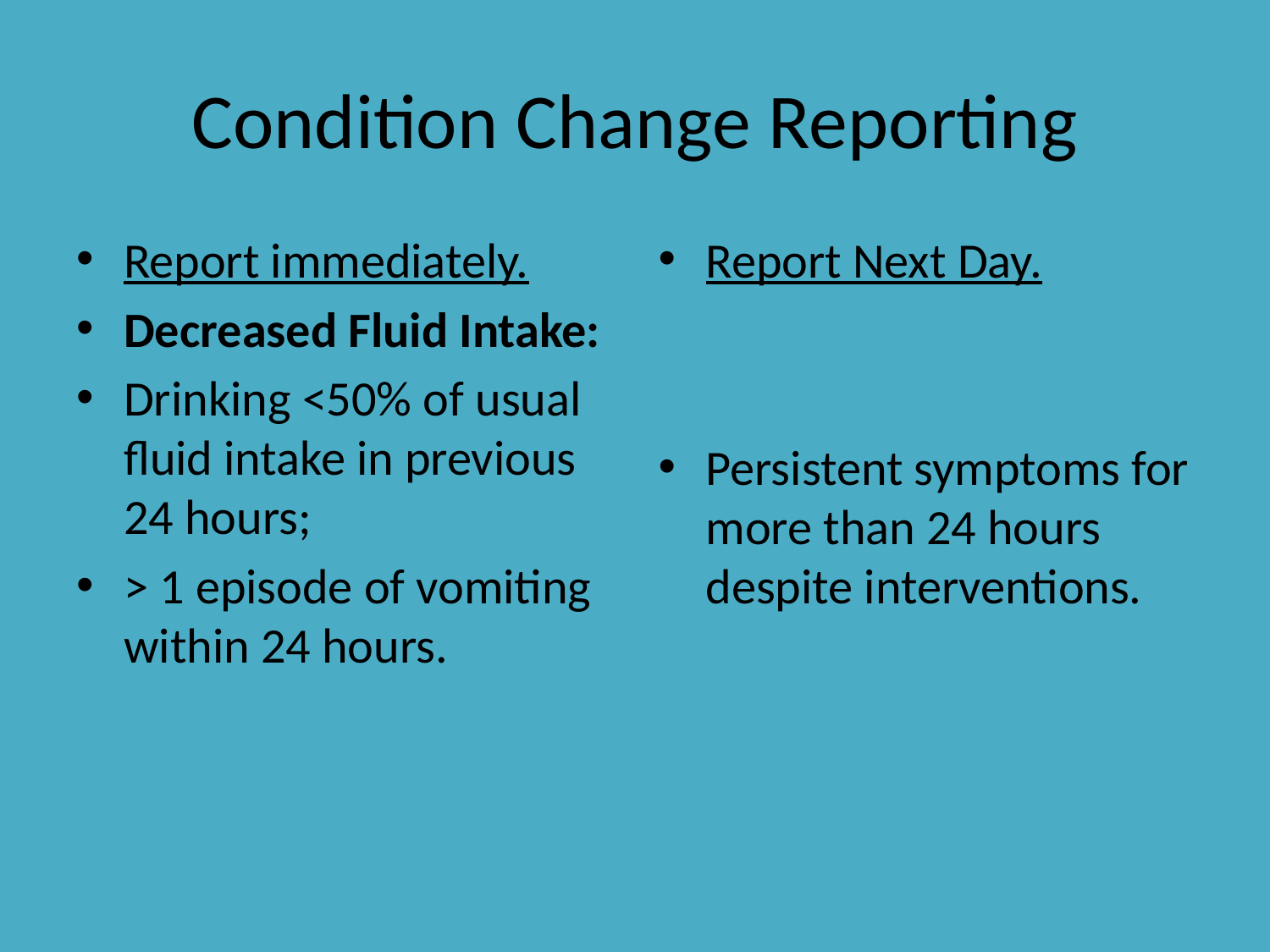

# Condition Change Reporting
Report immediately.
Decreased Fluid Intake:
Drinking <50% of usual fluid intake in previous 24 hours;
> 1 episode of vomiting within 24 hours.
Report Next Day.

Persistent symptoms for more than 24 hours despite interventions.